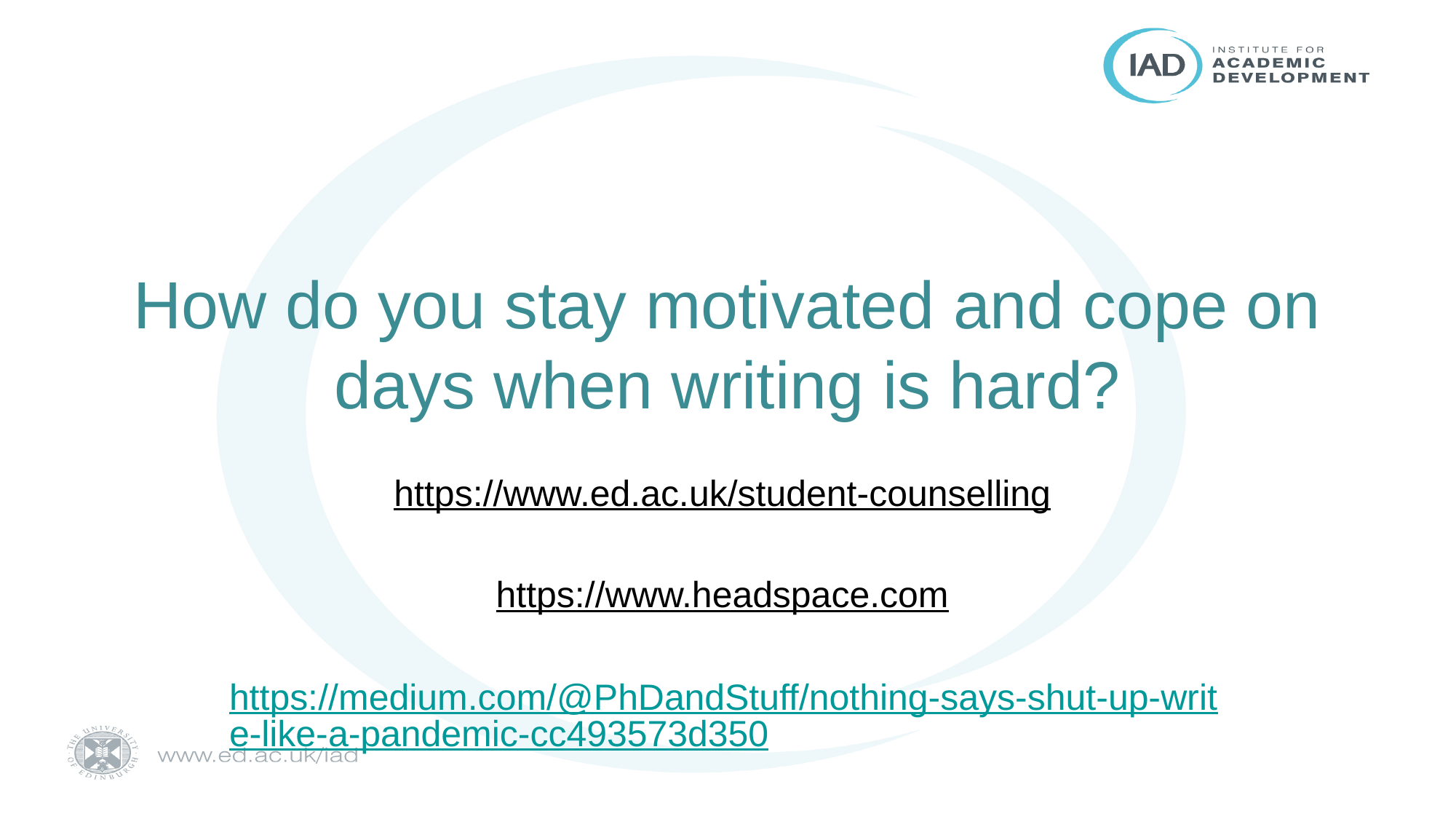

# How do you stay motivated and cope on days when writing is hard?
https://www.ed.ac.uk/student-counselling

https://www.headspace.com

https://medium.com/@PhDandStuff/nothing-says-shut-up-write-like-a-pandemic-cc493573d350